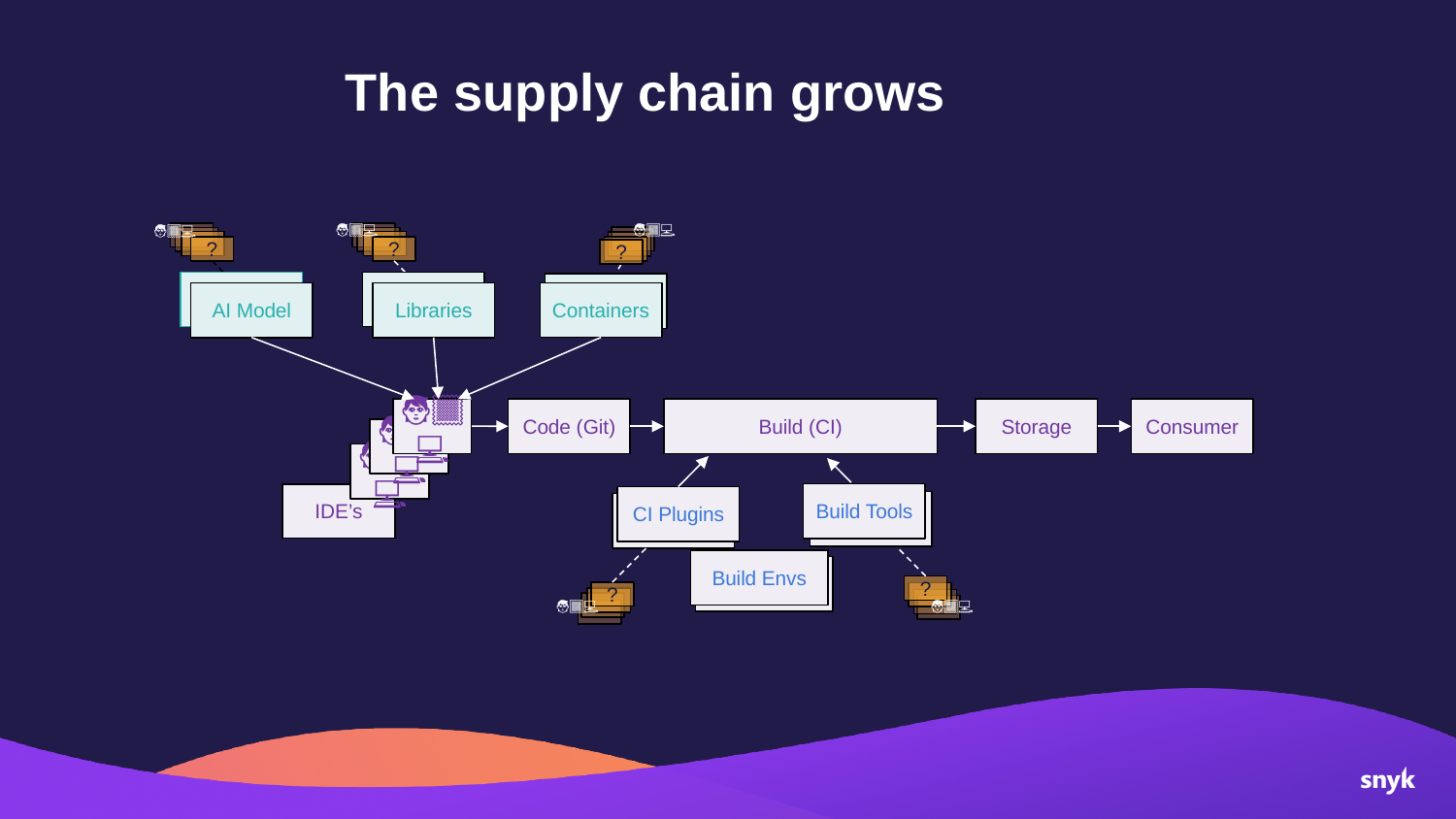

# The supply chain grows
🧑🏽‍💻
🧑🏽‍💻
🧑🏽‍💻

?
?

?

Containers
AI Model
Libraries
Code (Git)
Storage
Consumer
🧑🏽‍💻
Build (CI)
🧑🏽‍💻
🧑🏽‍💻
Build Tools
IDE’s
CI Plugins

Build Envs

?
?

🧑🏽‍💻

🧑🏽‍💻